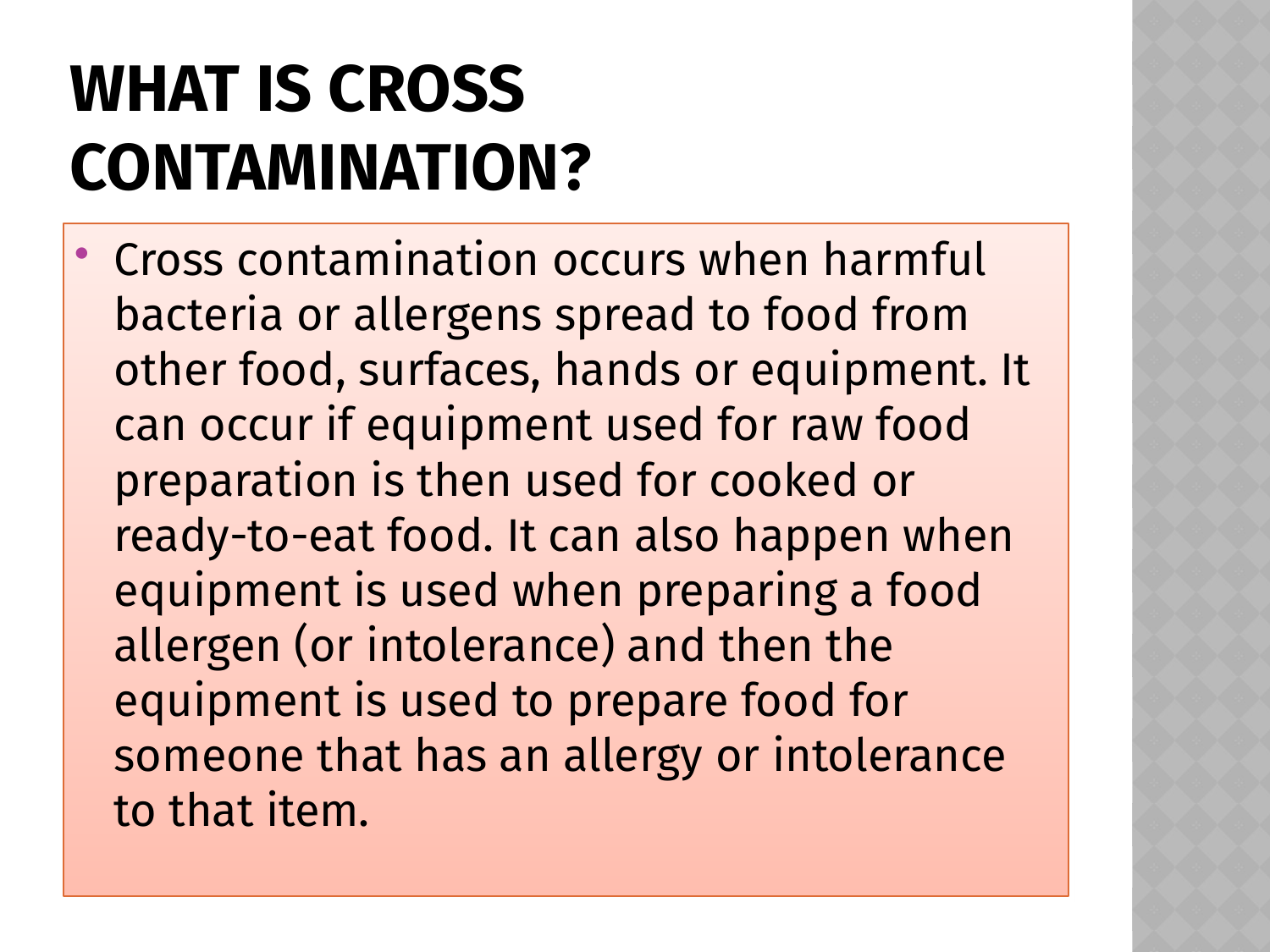

# What is cross contamination?
Cross contamination occurs when harmful bacteria or allergens spread to food from other food, surfaces, hands or equipment. It can occur if equipment used for raw food preparation is then used for cooked or ready-to-eat food. It can also happen when equipment is used when preparing a food allergen (or intolerance) and then the equipment is used to prepare food for someone that has an allergy or intolerance to that item.